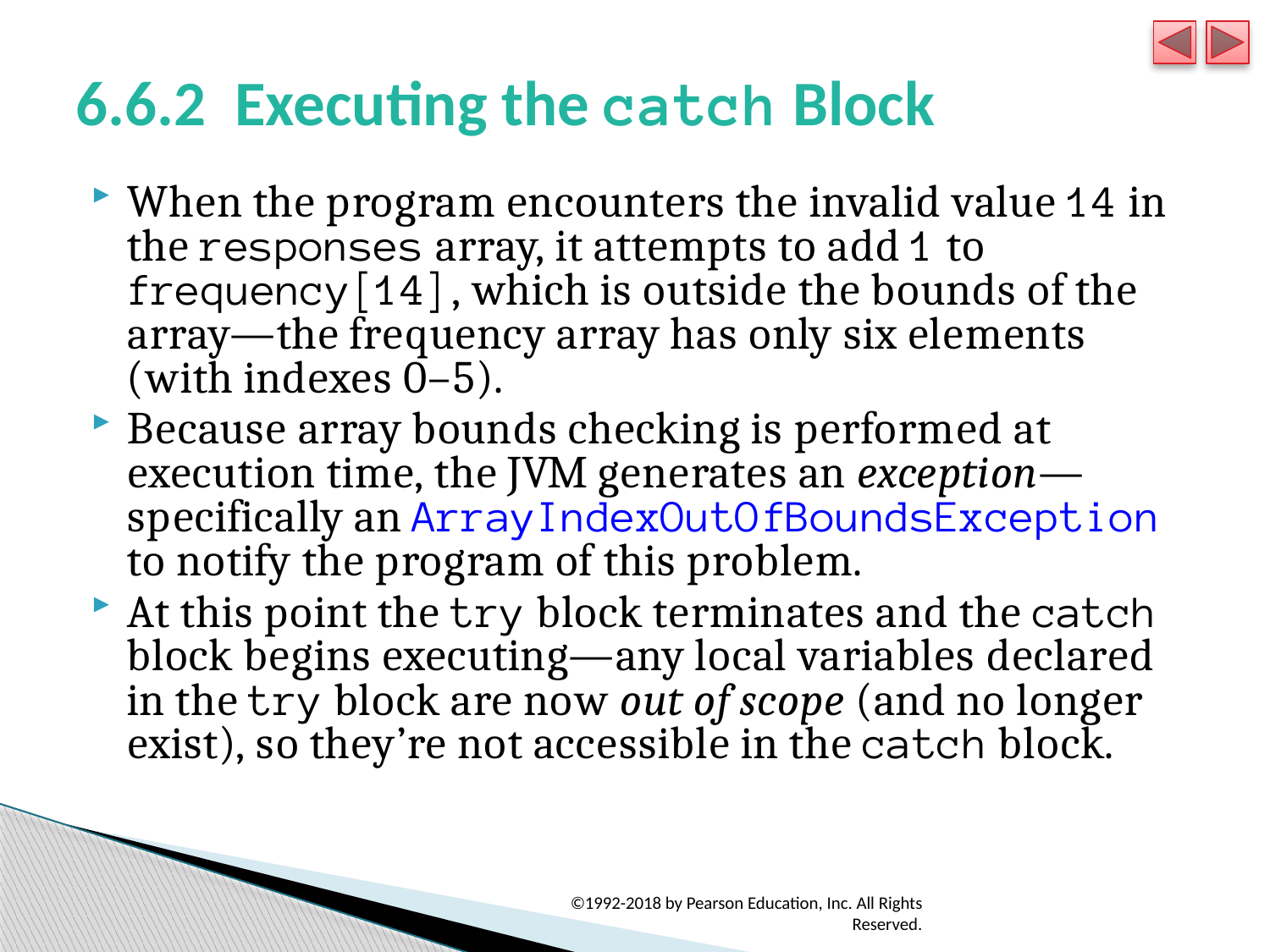

# 6.6.2  Executing the catch Block
When the program encounters the invalid value 14 in the responses array, it attempts to add 1 to frequency[14], which is outside the bounds of the array—the frequency array has only six elements (with indexes 0–5).
Because array bounds checking is performed at execution time, the JVM generates an exception—specifically an ArrayIndexOutOfBoundsException to notify the program of this problem.
At this point the try block terminates and the catch block begins executing—any local variables declared in the try block are now out of scope (and no longer exist), so they’re not accessible in the catch block.
©1992-2018 by Pearson Education, Inc. All Rights Reserved.